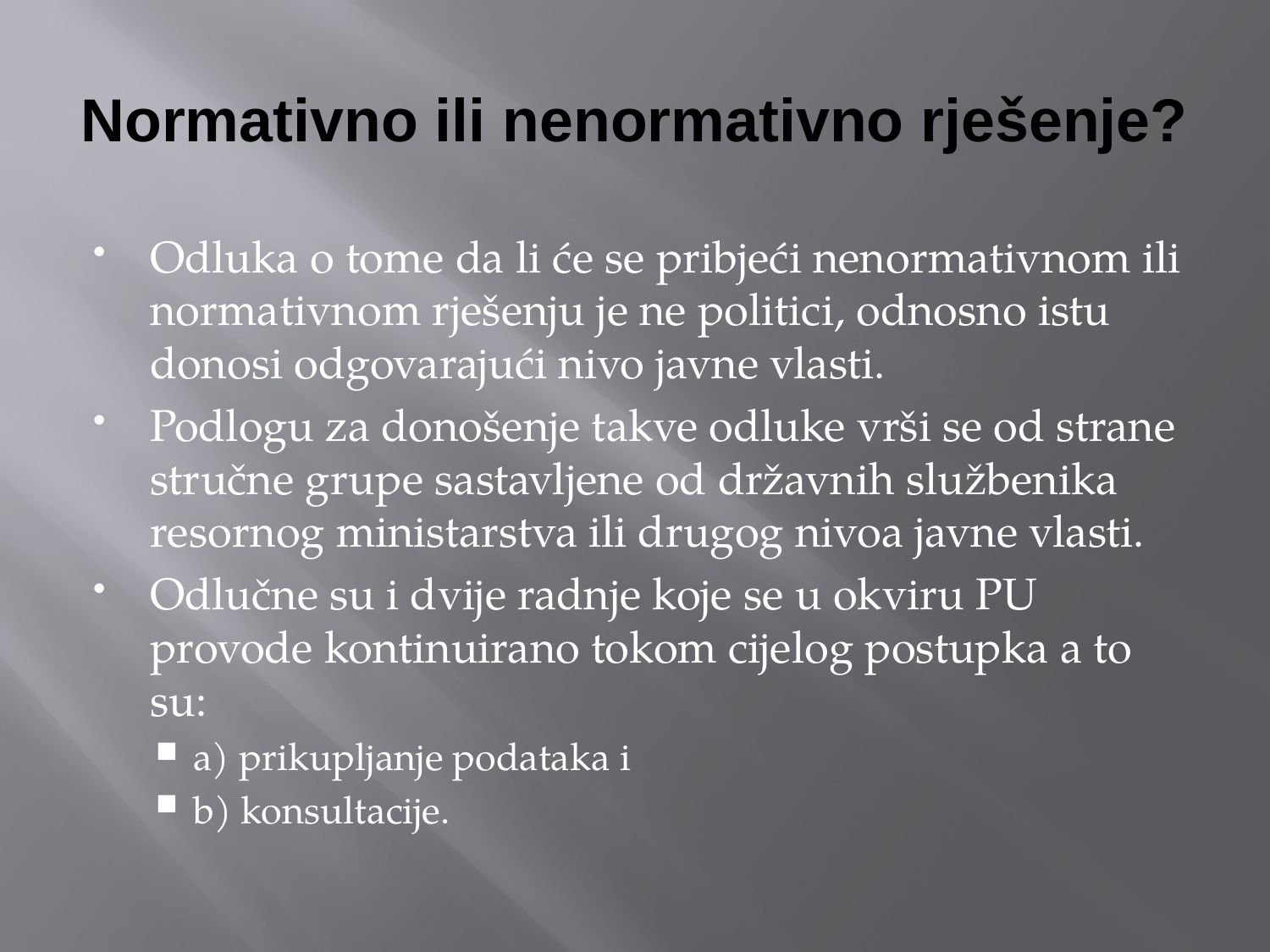

# Normativno ili nenormativno rješenje?
Odluka o tome da li će se pribjeći nenormativnom ili normativnom rješenju je ne politici, odnosno istu donosi odgovarajući nivo javne vlasti.
Podlogu za donošenje takve odluke vrši se od strane stručne grupe sastavljene od državnih službenika resornog ministarstva ili drugog nivoa javne vlasti.
Odlučne su i dvije radnje koje se u okviru PU provode kontinuirano tokom cijelog postupka a to su:
a) prikupljanje podataka i
b) konsultacije.